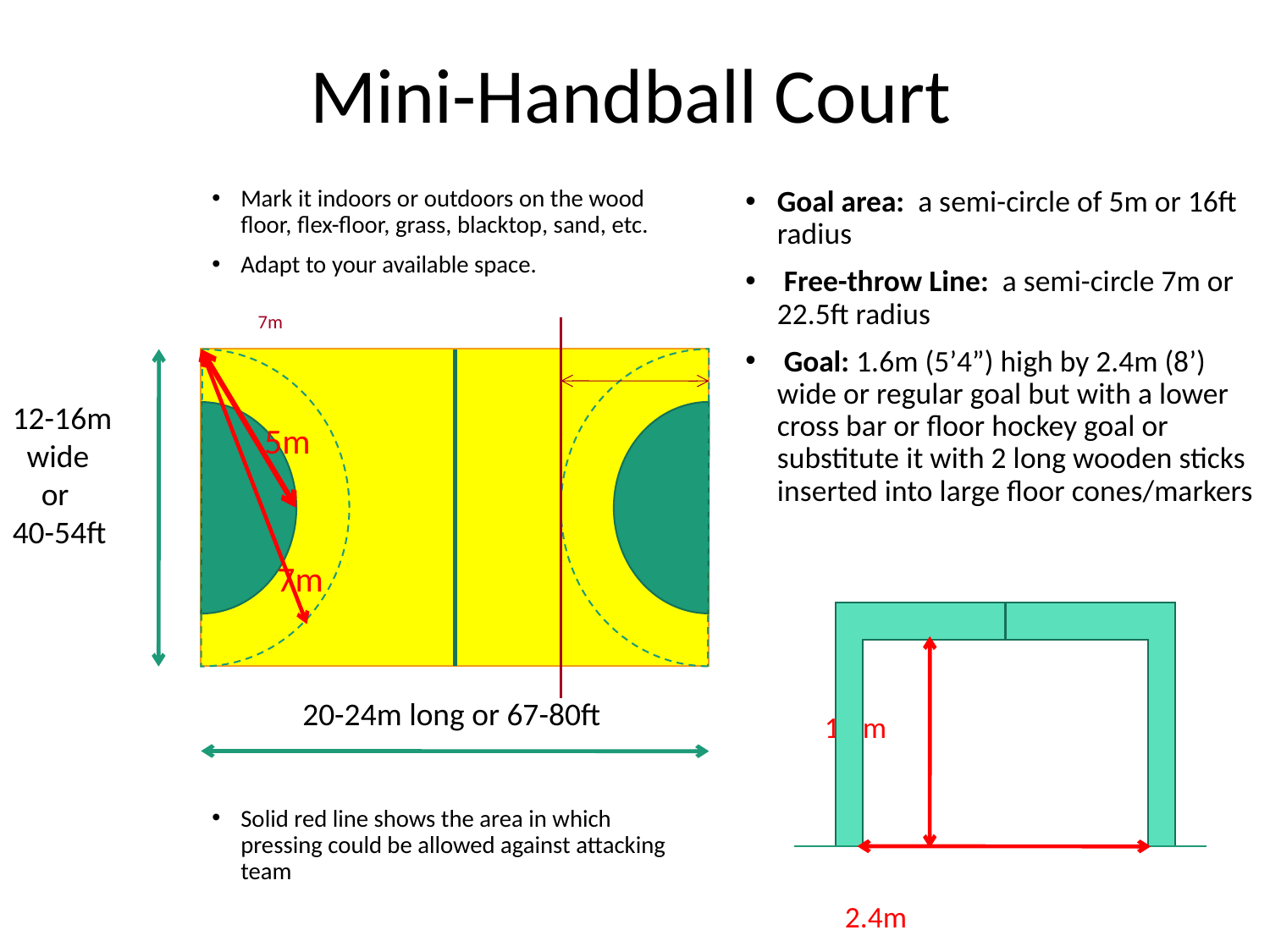

# Mini-Handball Court
Mark it indoors or outdoors on the wood floor, flex-floor, grass, blacktop, sand, etc.
Adapt to your available space.
                                                                                                        			    7m

Solid red line shows the area in which pressing could be allowed against attacking team
Goal area:  a semi-circle of 5m or 16ft radius
 Free-throw Line:  a semi-circle 7m or 22.5ft radius
 Goal: 1.6m (5’4”) high by 2.4m (8’) wide or regular goal but with a lower cross bar or floor hockey goal or substitute it with 2 long wooden sticks inserted into large floor cones/markers

		       1.6m

		          2.4m

12-16m
  wide
    or
40-54ft

     5m
7m

20-24m long or 67-80ft